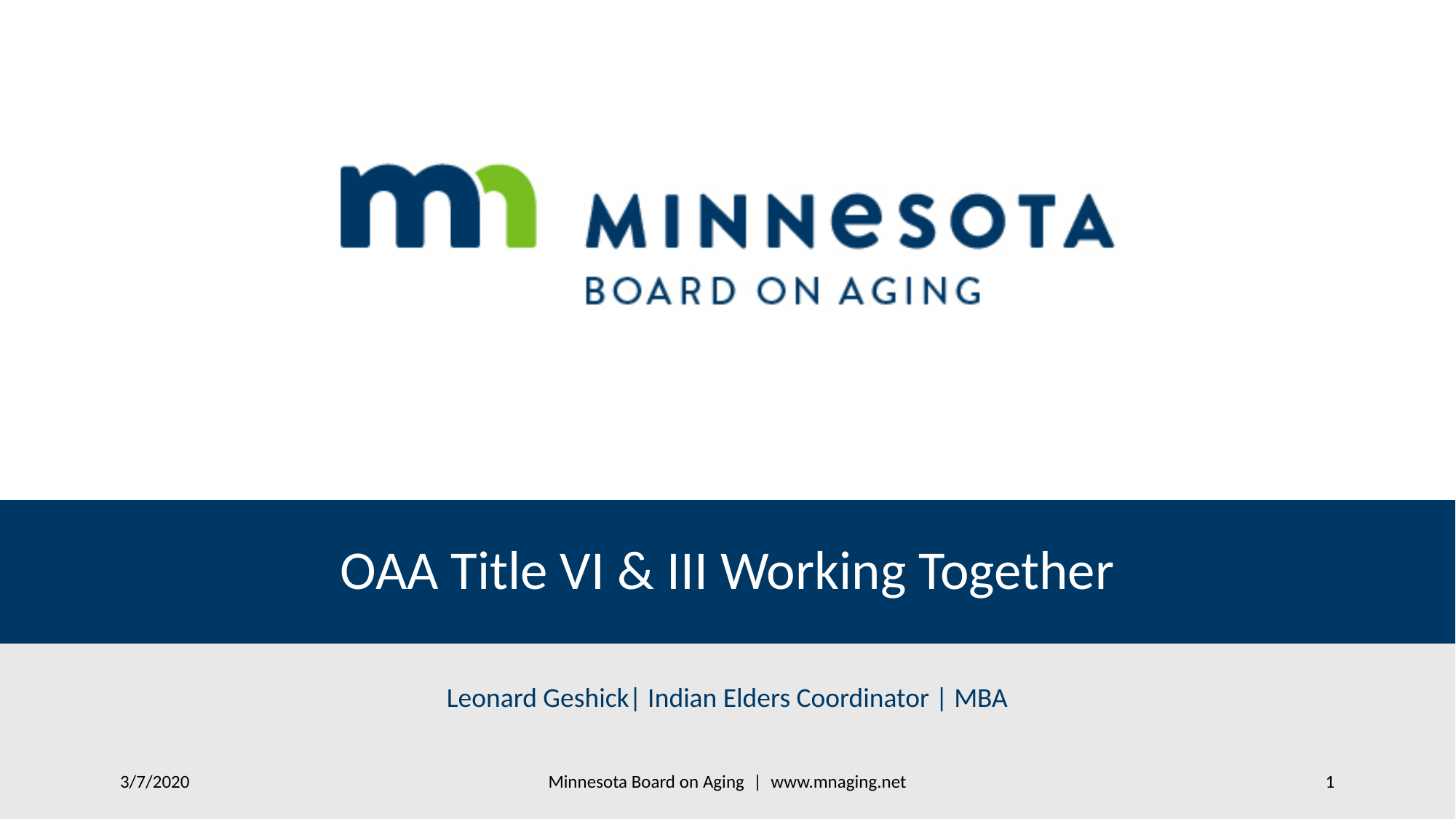

# OAA Title VI & III Working Together
Leonard Geshick| Indian Elders Coordinator | MBA
Minnesota Board on Aging | www.mnaging.net
3/7/2020
1